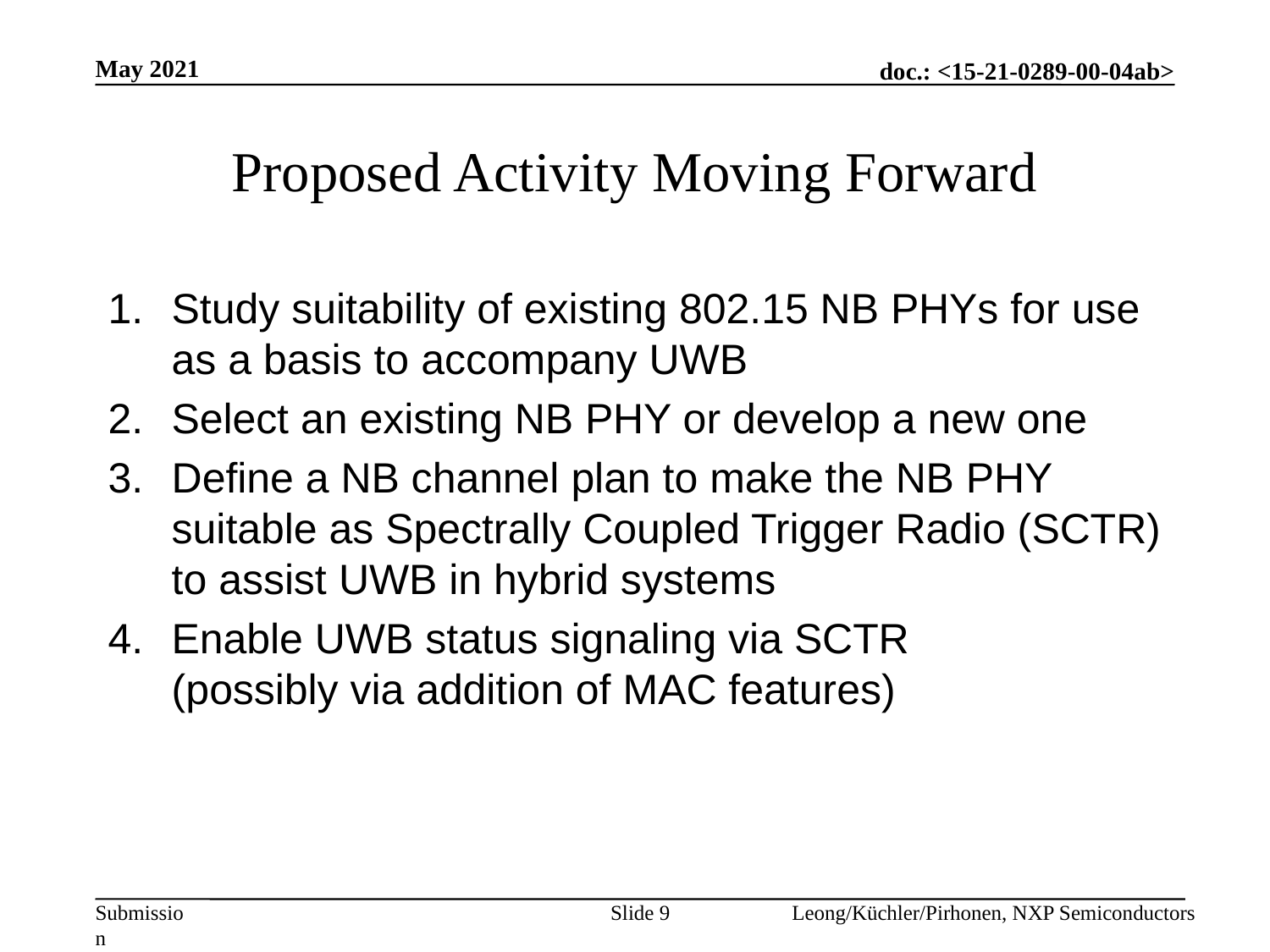

May 2021
# Proposed Activity Moving Forward
Study suitability of existing 802.15 NB PHYs for use as a basis to accompany UWB
Select an existing NB PHY or develop a new one
Define a NB channel plan to make the NB PHY suitable as Spectrally Coupled Trigger Radio (SCTR) to assist UWB in hybrid systems
Enable UWB status signaling via SCTR
(possibly via addition of MAC features)
Slide 9
Leong/Küchler/Pirhonen, NXP Semiconductors